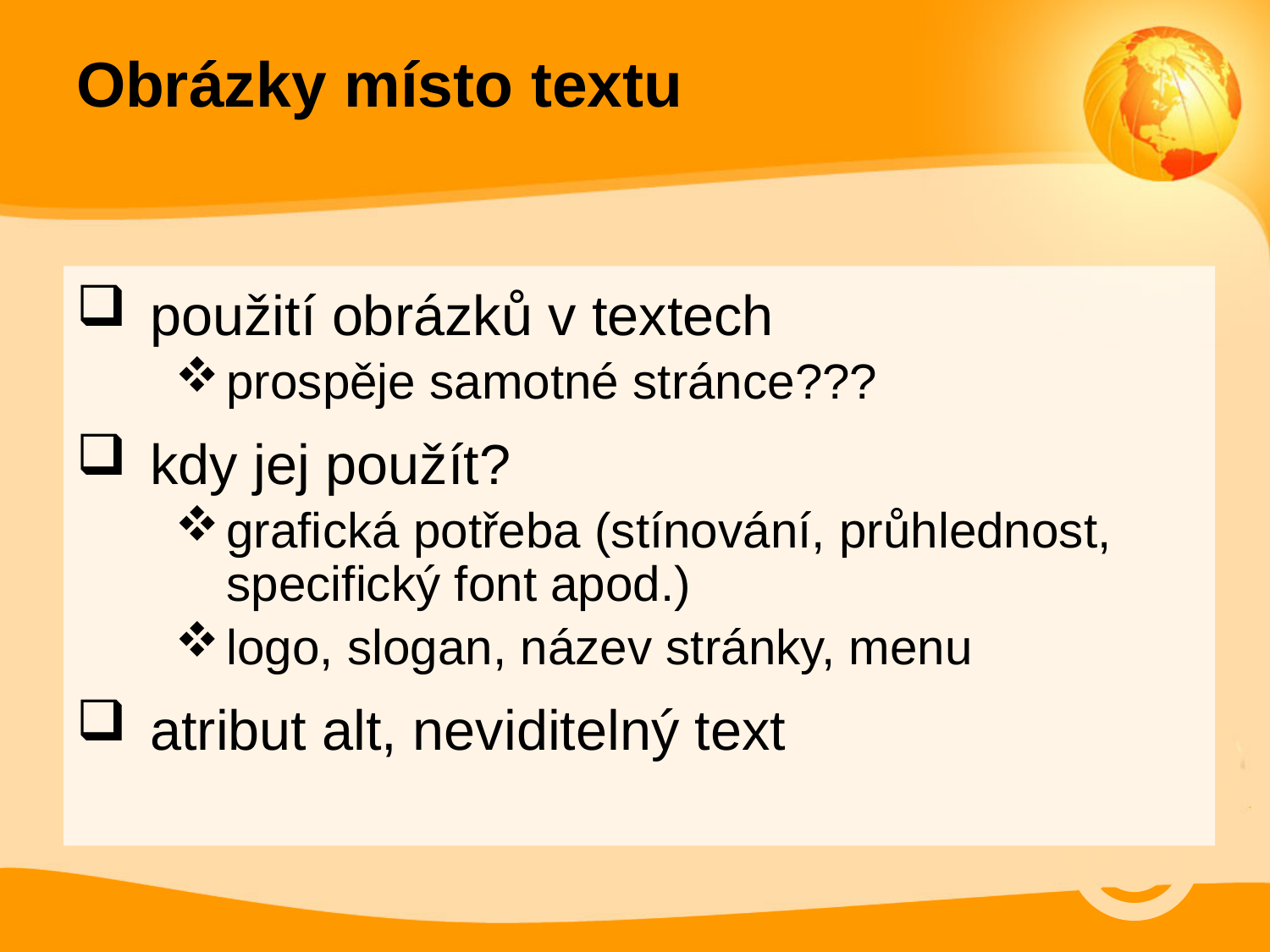

# Obrázky místo textu
použití obrázků v textech
prospěje samotné stránce???
kdy jej použít?
grafická potřeba (stínování, průhlednost, specifický font apod.)
logo, slogan, název stránky, menu
atribut alt, neviditelný text